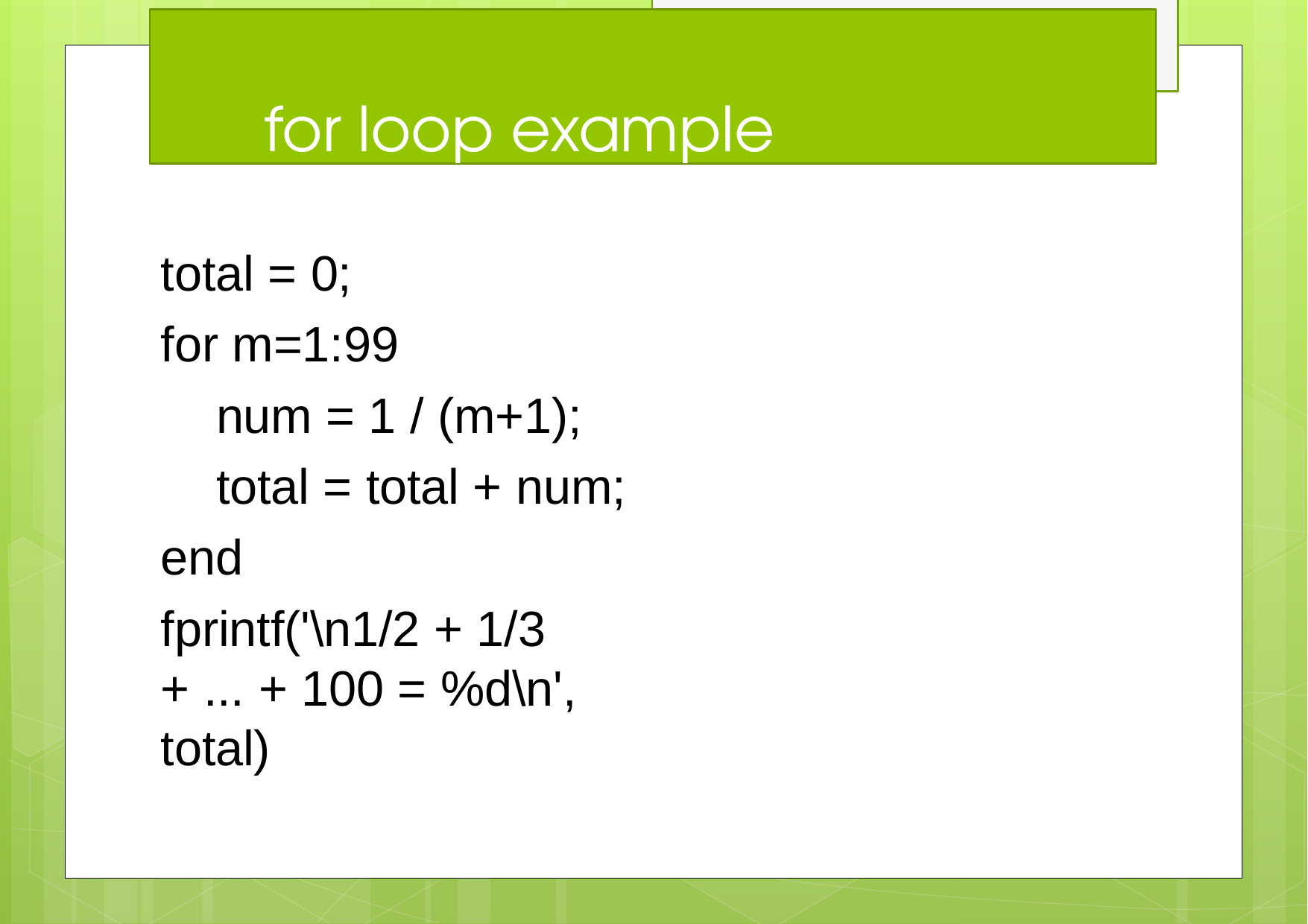

# for loop example
total = 0;  for m=1:99
num = 1 / (m+1);  total = total + num;
end
fprintf('\n1/2 + 1/3 + ... + 100 = %d\n', total)